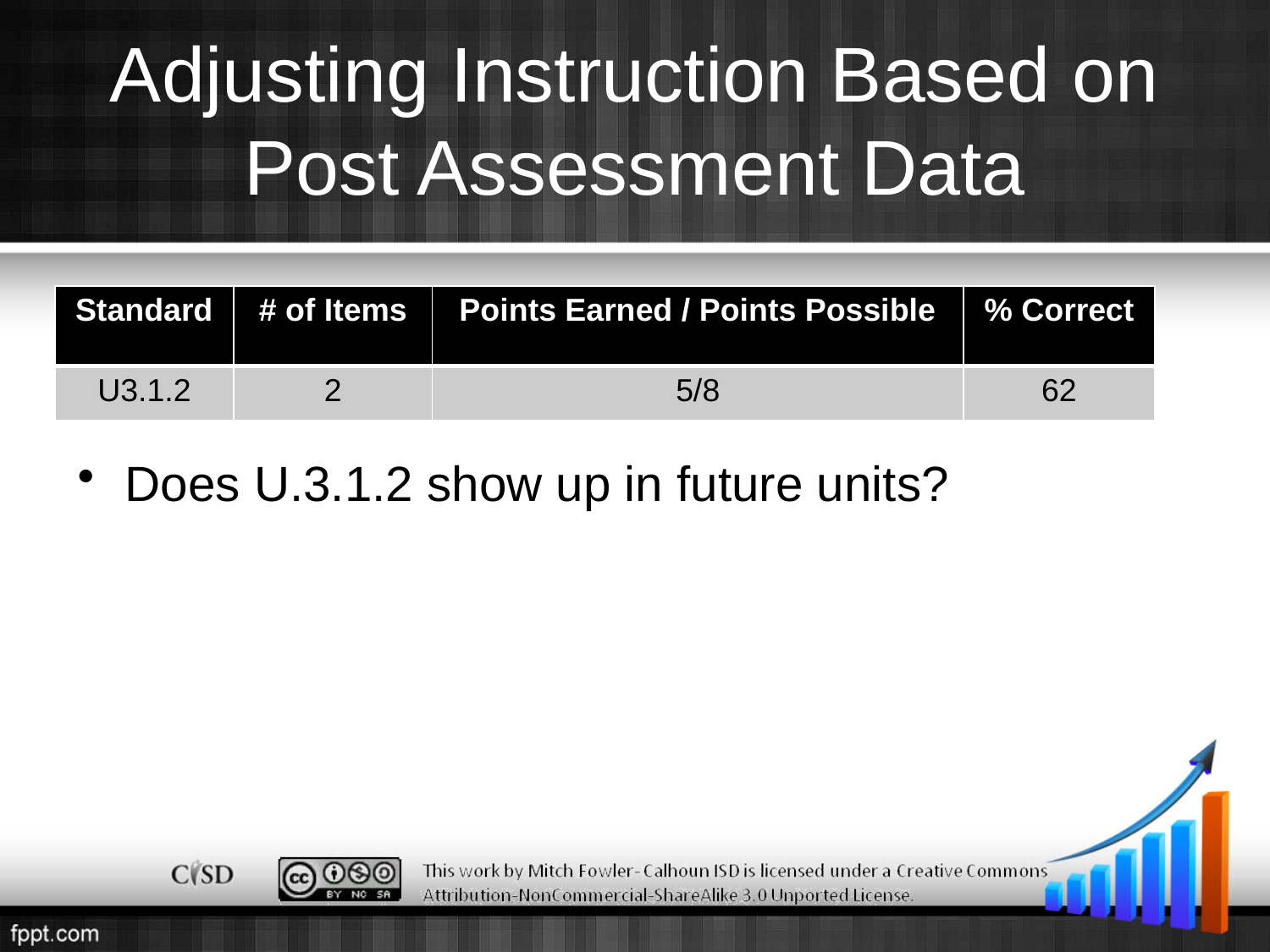

# Adjusting Instruction Based on Post Assessment Data
| Standard | # of Items | Points Earned / Points Possible | % Correct |
| --- | --- | --- | --- |
| U3.1.2 | 2 | 5/8 | 62 |
Does U.3.1.2 show up in future units?